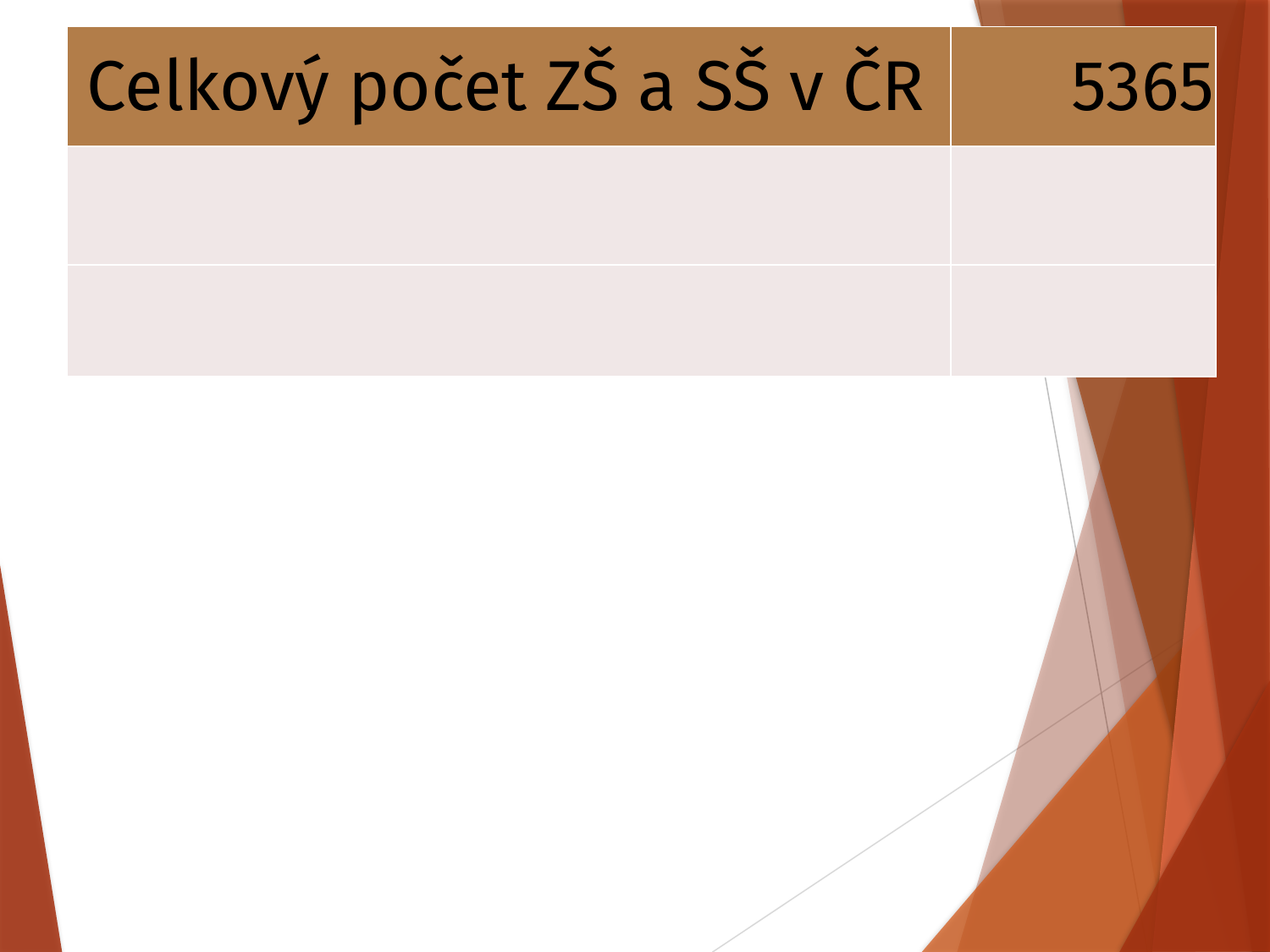

| Celkový počet ZŠ a SŠ v ČR | 5365 |
| --- | --- |
|  |  |
|  |  |